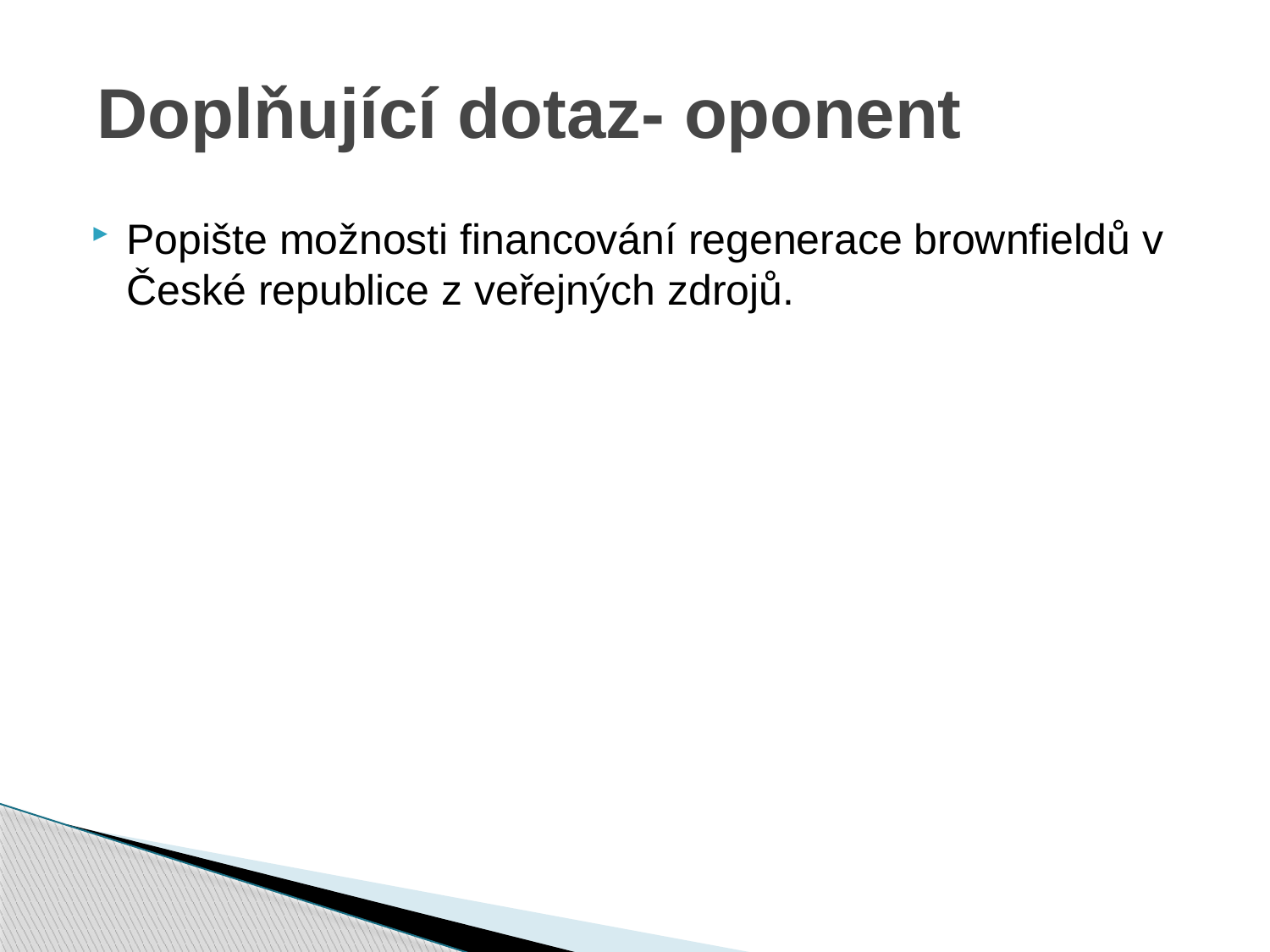

# Doplňující dotaz- oponent
Popište možnosti financování regenerace brownfieldů v České republice z veřejných zdrojů.